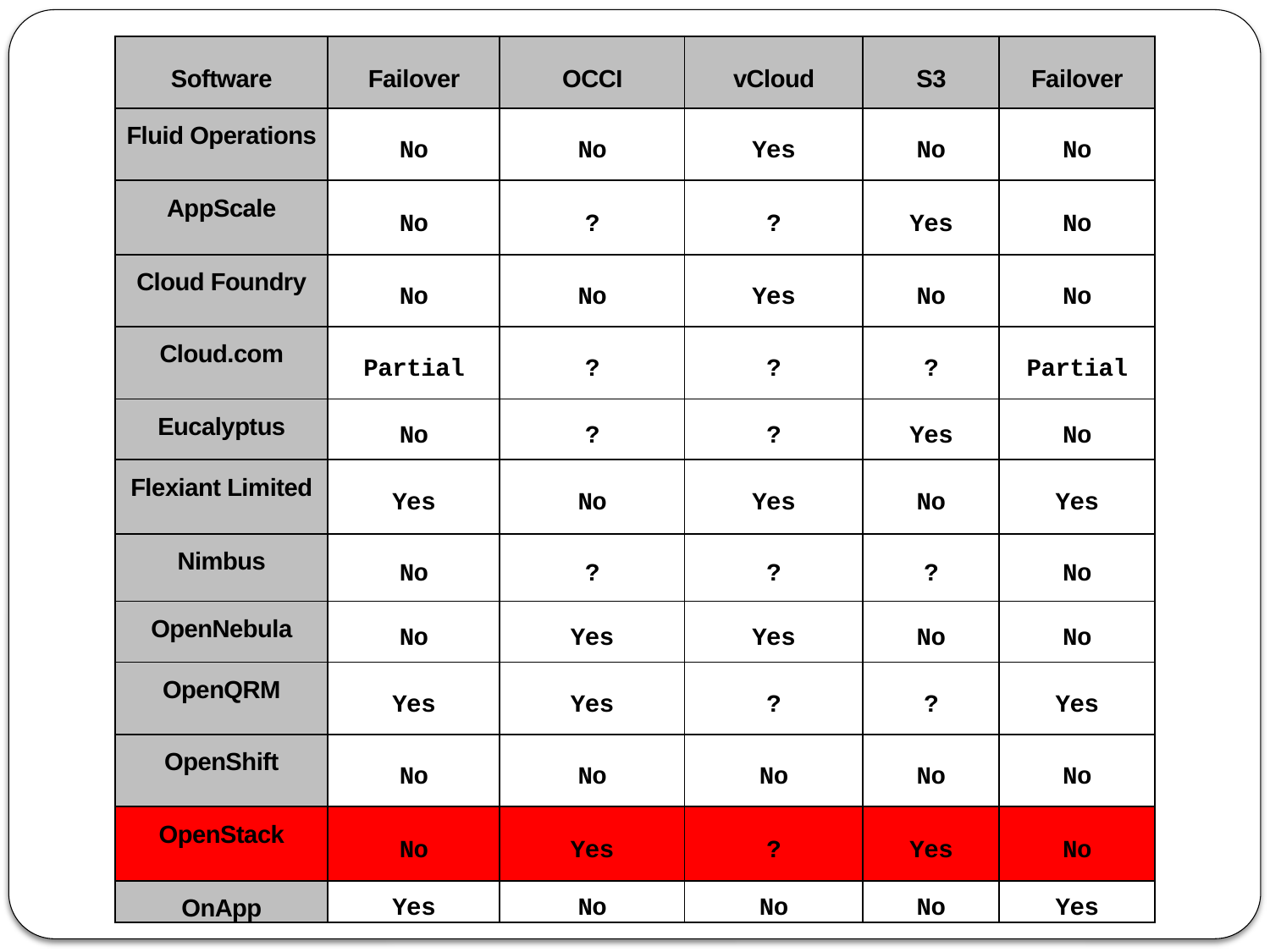

| Software | Failover | OCCI | vCloud | S3 | Failover |
| --- | --- | --- | --- | --- | --- |
| Fluid Operations | No | No | Yes | No | No |
| AppScale | No | ? | ? | Yes | No |
| Cloud Foundry | No | No | Yes | No | No |
| Cloud.com | Partial | ? | ? | ? | Partial |
| Eucalyptus | No | ? | ? | Yes | No |
| Flexiant Limited | Yes | No | Yes | No | Yes |
| Nimbus | No | ? | ? | ? | No |
| OpenNebula | No | Yes | Yes | No | No |
| OpenQRM | Yes | Yes | ? | ? | Yes |
| OpenShift | No | No | No | No | No |
| OpenStack | No | Yes | ? | Yes | No |
| OnApp | Yes | No | No | No | Yes |